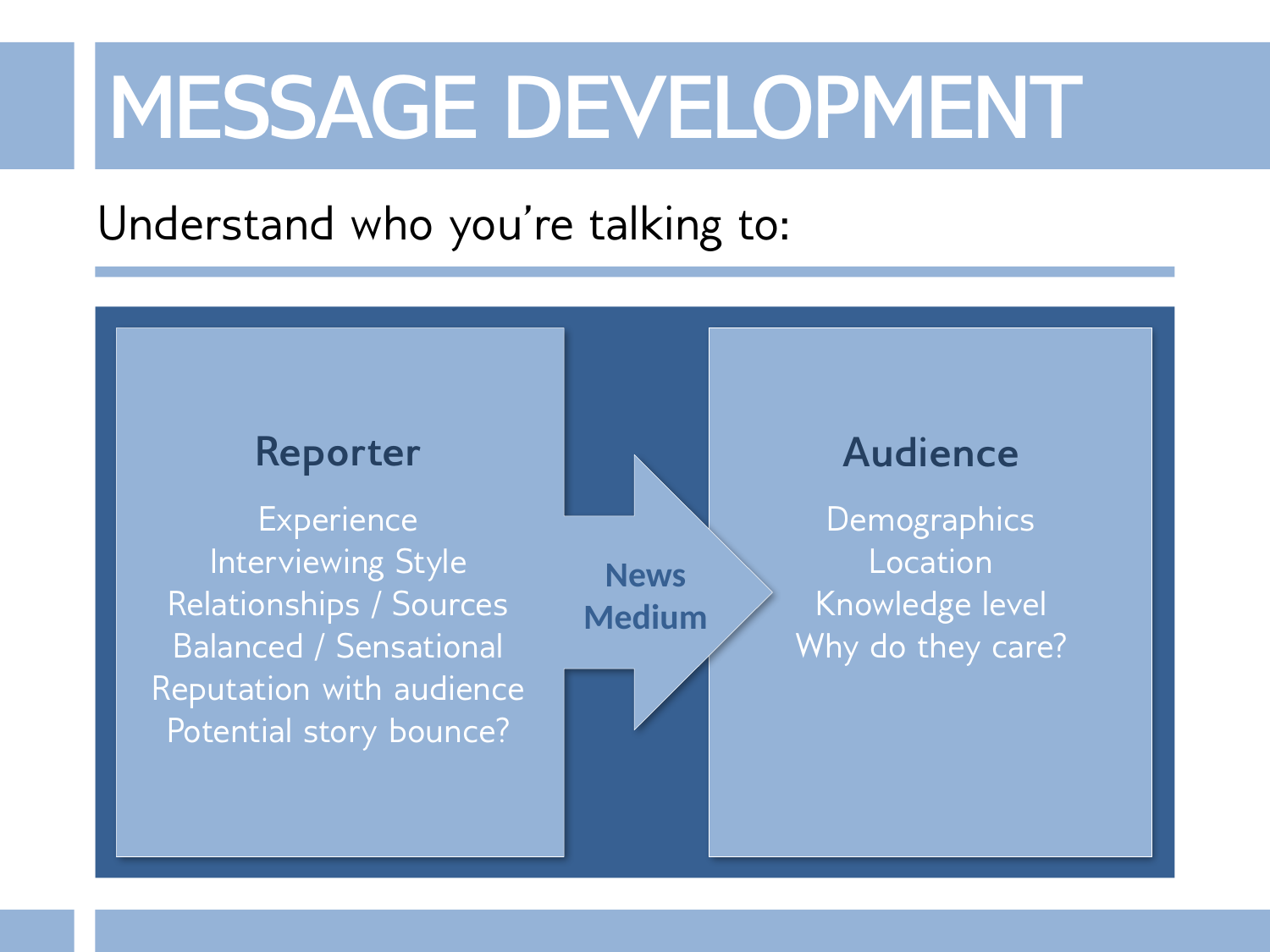

MESSAGE DEVELOPMENT
Understand who you’re talking to:

Reporter

Experience
Interviewing Style
Relationships / Sources
Balanced / Sensational
Reputation with audience
Potential story bounce?
Audience

Demographics
Location
Knowledge level
Why do they care?
News
Medium